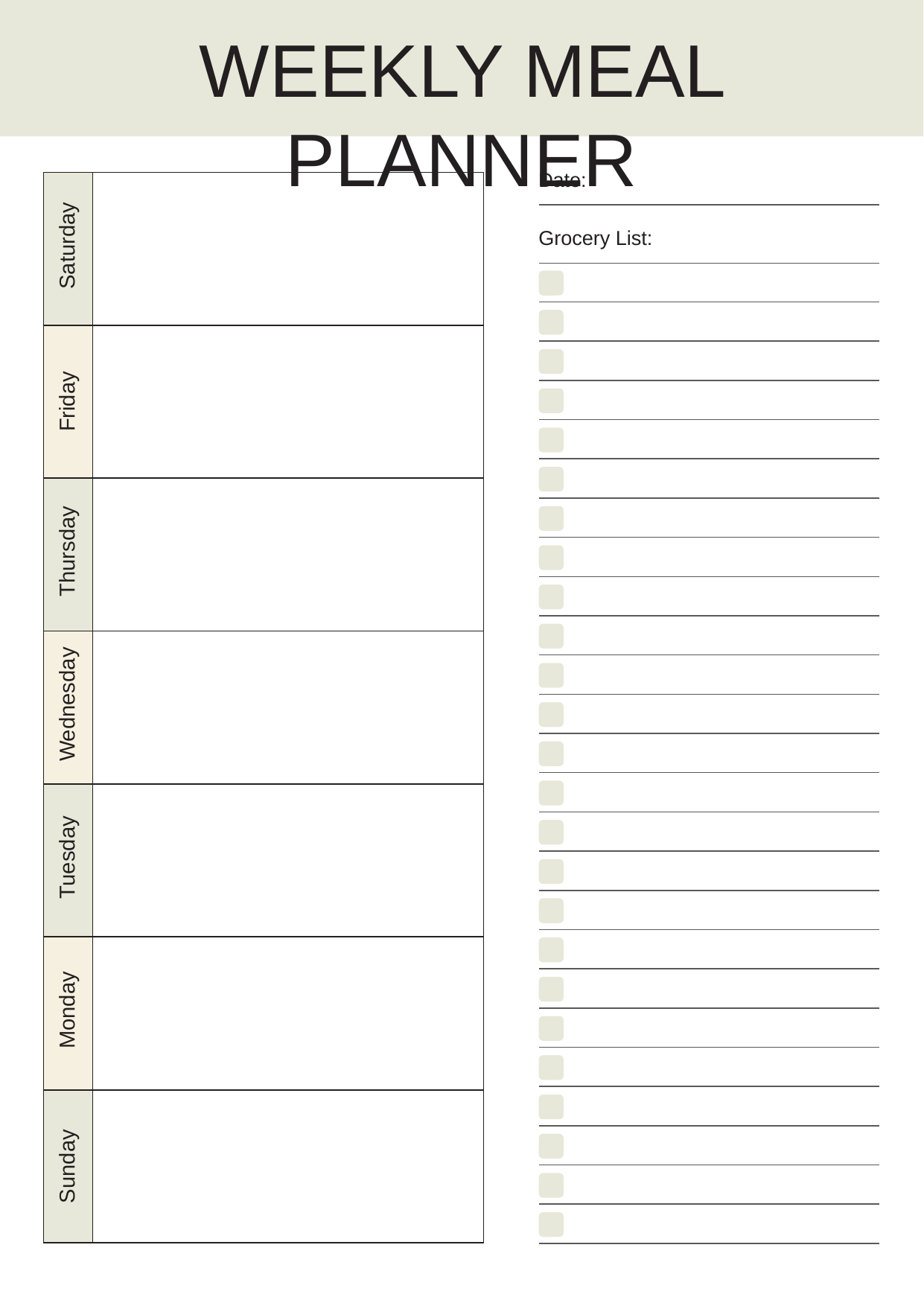

WEEKLY MEAL PLANNER
Date:

Grocery List:

 Saturday

Friday

 Thursday

 Wednesday

 Tuesday

 Monday

Sunday